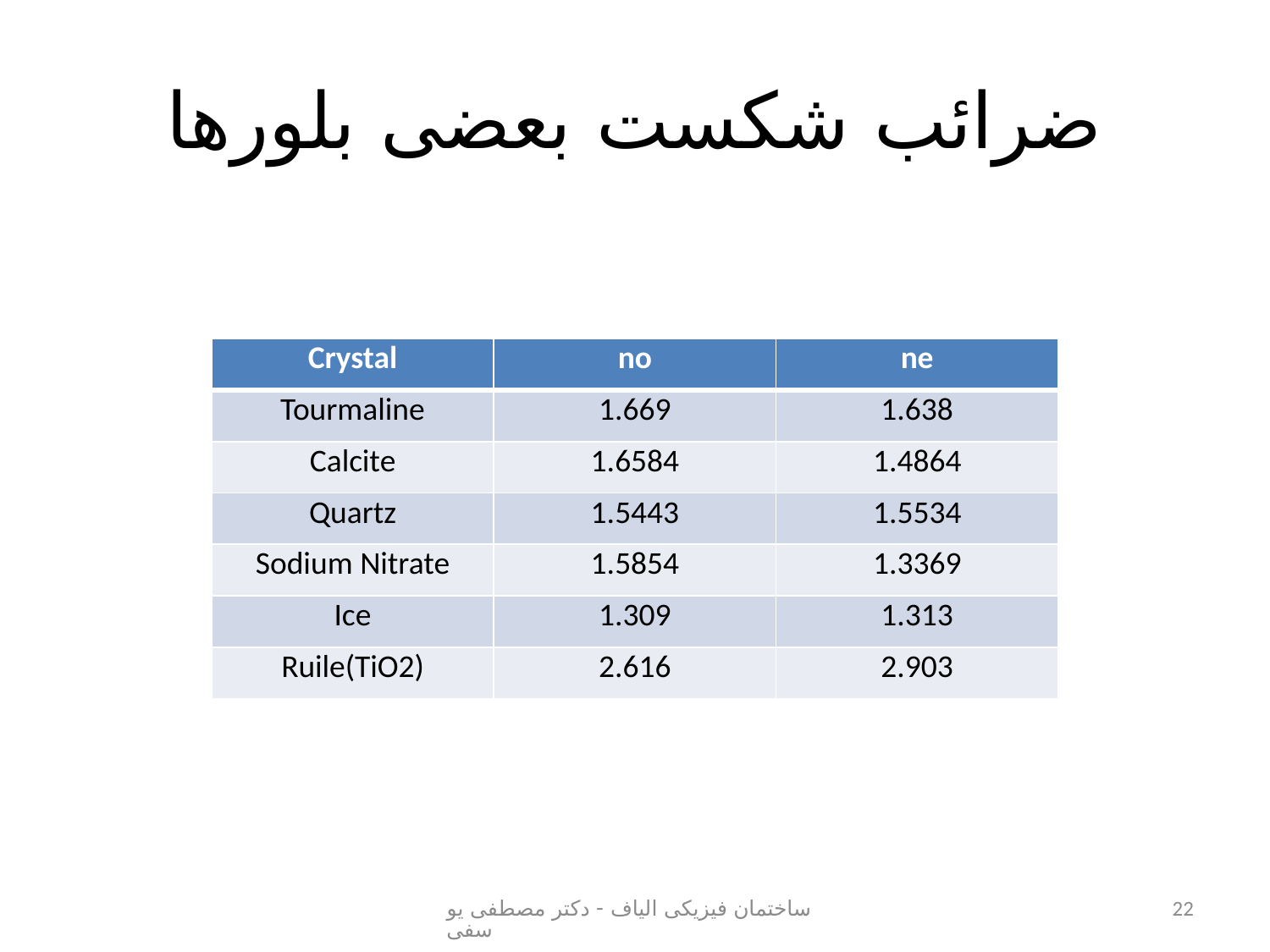

# ضرائب شکست بعضی بلورها
| Crystal | no | ne |
| --- | --- | --- |
| Tourmaline | 1.669 | 1.638 |
| Calcite | 1.6584 | 1.4864 |
| Quartz | 1.5443 | 1.5534 |
| Sodium Nitrate | 1.5854 | 1.3369 |
| Ice | 1.309 | 1.313 |
| Ruile(TiO2) | 2.616 | 2.903 |
ساختمان فیزیکی الیاف - دکتر مصطفی یوسفی
22